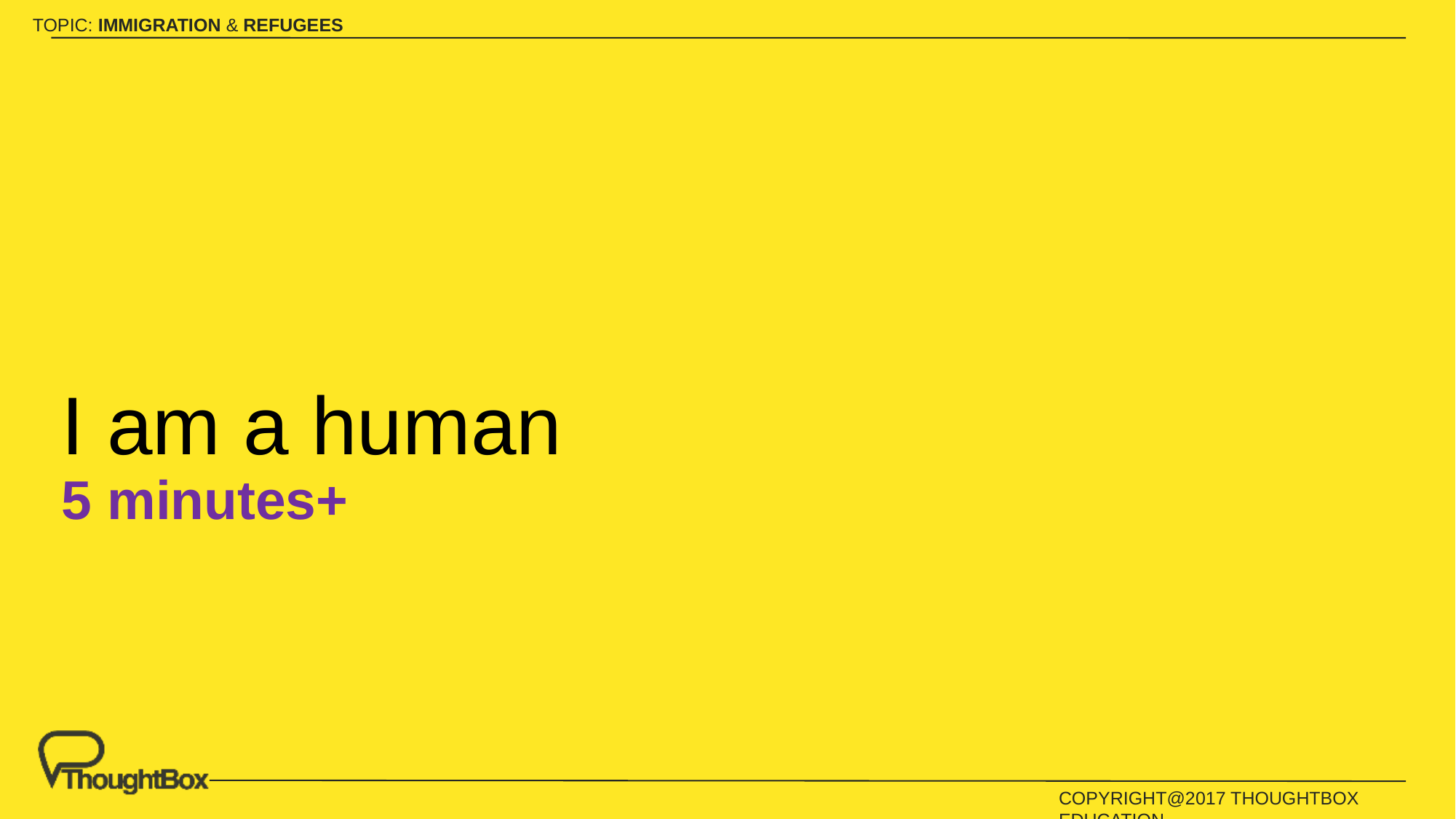

# I am a human 5 minutes+